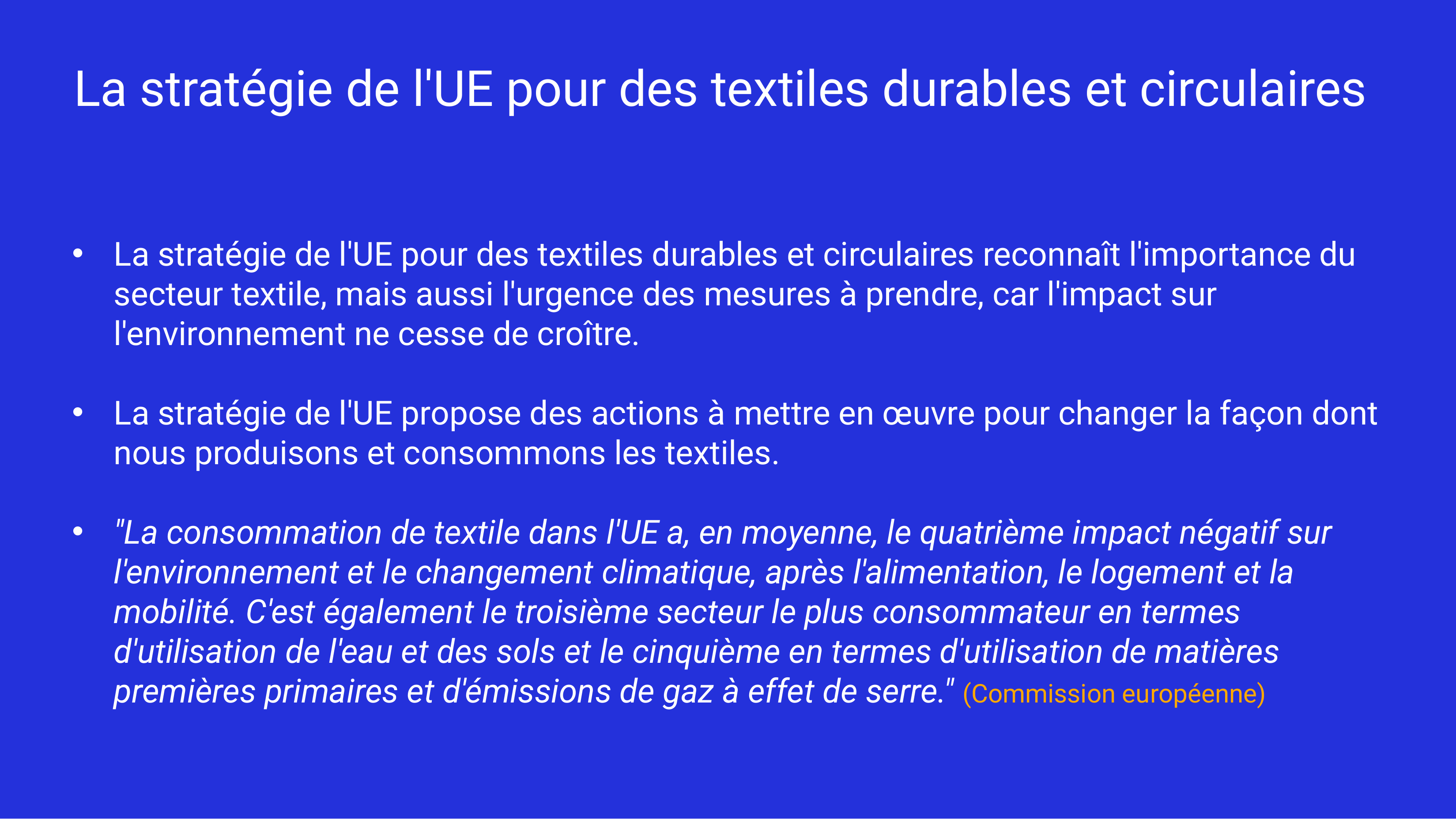

# La stratégie de l'UE pour des textiles durables et circulaires
La stratégie de l'UE pour des textiles durables et circulaires reconnaît l'importance du secteur textile, mais aussi l'urgence des mesures à prendre, car l'impact sur l'environnement ne cesse de croître.

La stratégie de l'UE propose des actions à mettre en œuvre pour changer la façon dont nous produisons et consommons les textiles.

"La consommation de textile dans l'UE a, en moyenne, le quatrième impact négatif sur l'environnement et le changement climatique, après l'alimentation, le logement et la mobilité. C'est également le troisième secteur le plus consommateur en termes d'utilisation de l'eau et des sols et le cinquième en termes d'utilisation de matières premières primaires et d'émissions de gaz à effet de serre." (Commission européenne)